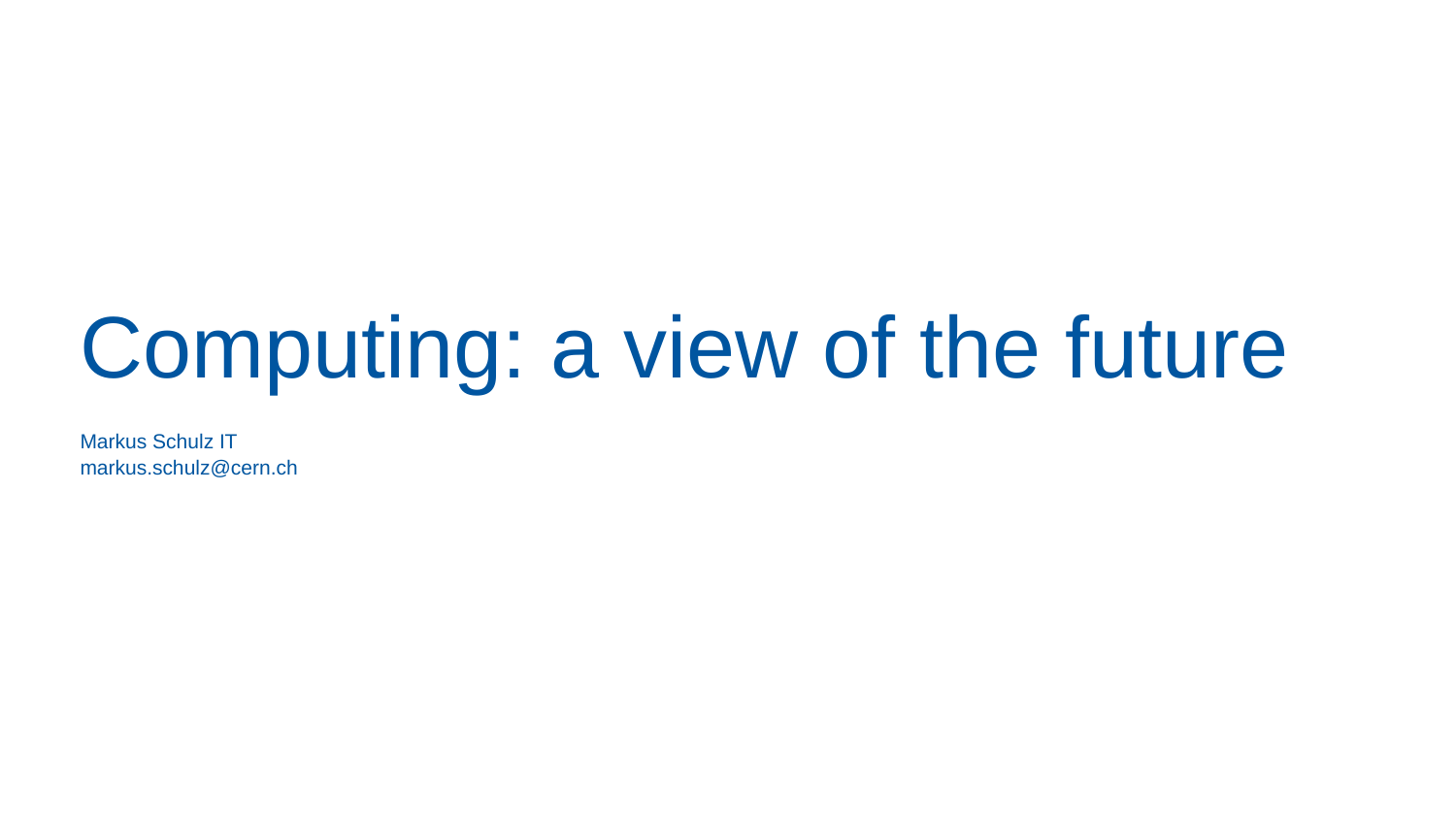

# Computing: a view of the future
Markus Schulz IT
markus.schulz@cern.ch